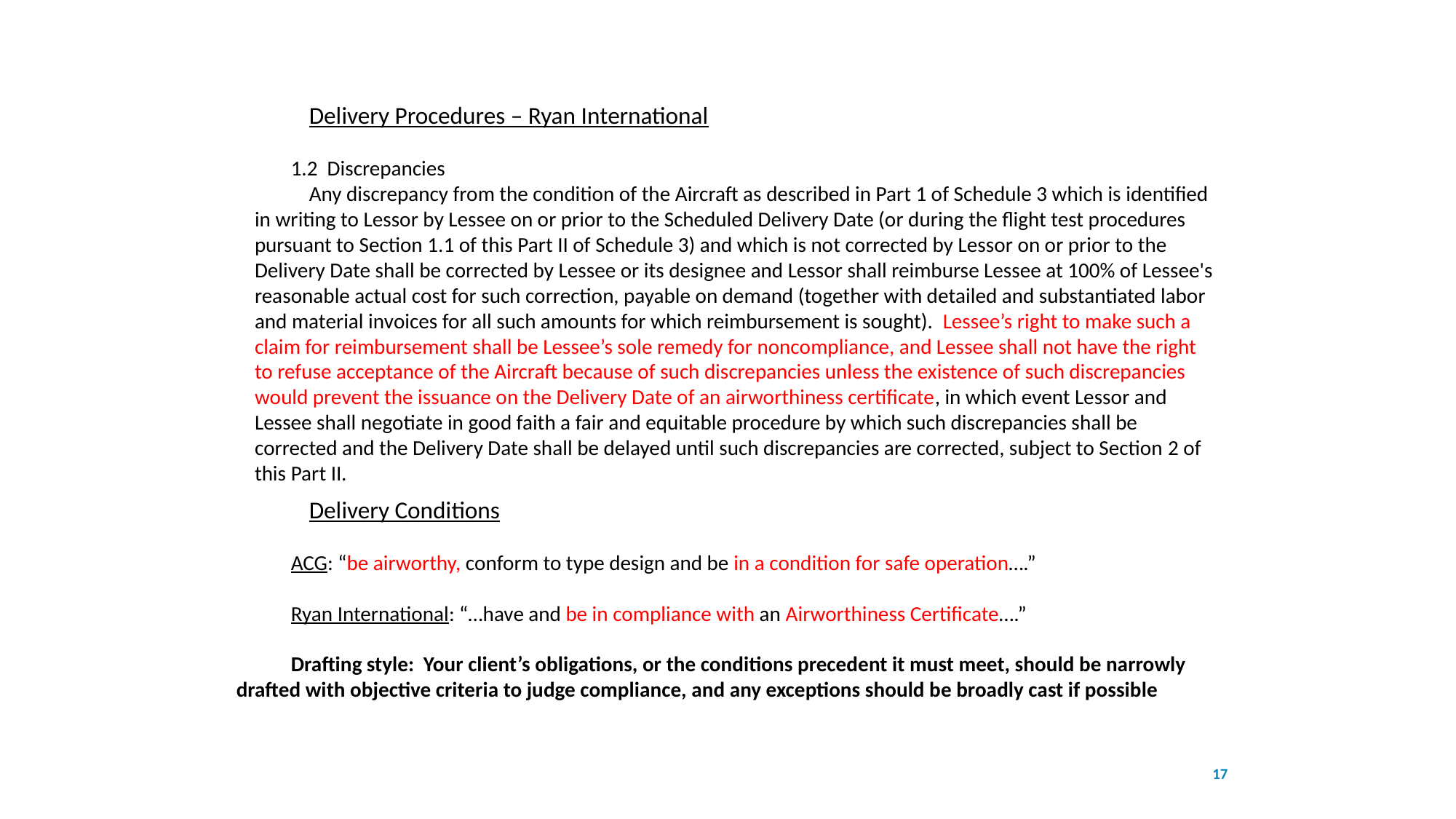

#
Delivery Procedures – Ryan International

1.2  Discrepancies
Any discrepancy from the condition of the Aircraft as described in Part 1 of Schedule 3 which is identified in writing to Lessor by Lessee on or prior to the Scheduled Delivery Date (or during the flight test procedures pursuant to Section 1.1 of this Part II of Schedule 3) and which is not corrected by Lessor on or prior to the Delivery Date shall be corrected by Lessee or its designee and Lessor shall reimburse Lessee at 100% of Lessee's reasonable actual cost for such correction, payable on demand (together with detailed and substantiated labor and material invoices for all such amounts for which reimbursement is sought).  Lessee’s right to make such a claim for reimbursement shall be Lessee’s sole remedy for noncompliance, and Lessee shall not have the right to refuse acceptance of the Aircraft because of such discrepancies unless the existence of such discrepancies would prevent the issuance on the Delivery Date of an airworthiness certificate, in which event Lessor and Lessee shall negotiate in good faith a fair and equitable procedure by which such discrepancies shall be corrected and the Delivery Date shall be delayed until such discrepancies are corrected, subject to Section 2 of this Part II.
Delivery Conditions

ACG: “be airworthy, conform to type design and be in a condition for safe operation….”

Ryan International: “…have and be in compliance with an Airworthiness Certificate….”

Drafting style:  Your client’s obligations, or the conditions precedent it must meet, should be narrowly drafted with objective criteria to judge compliance, and any exceptions should be broadly cast if possible
17